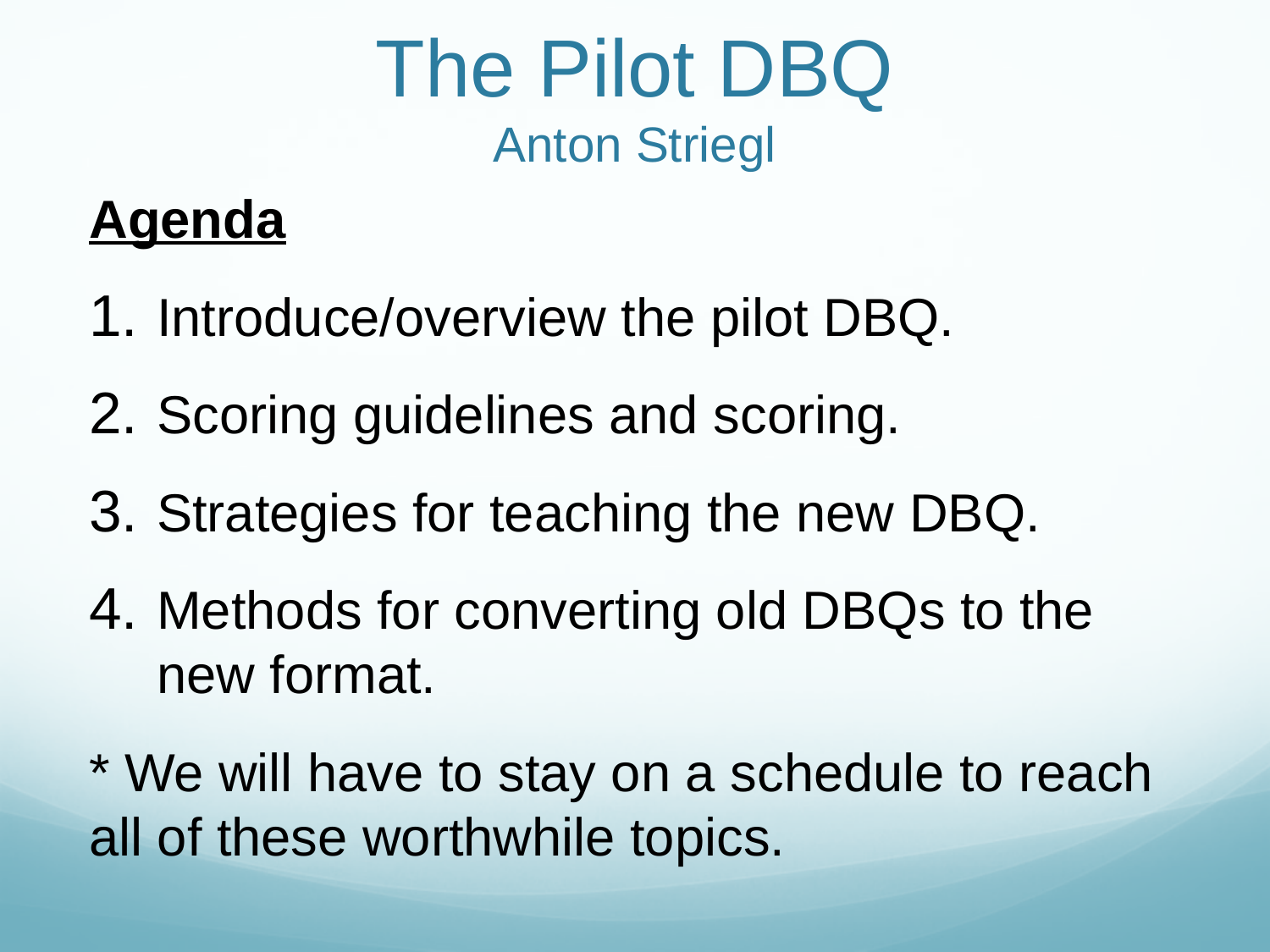

# The Pilot DBQ Anton Striegl
Agenda
Introduce/overview the pilot DBQ.
Scoring guidelines and scoring.
Strategies for teaching the new DBQ.
Methods for converting old DBQs to the new format.
* We will have to stay on a schedule to reach all of these worthwhile topics.